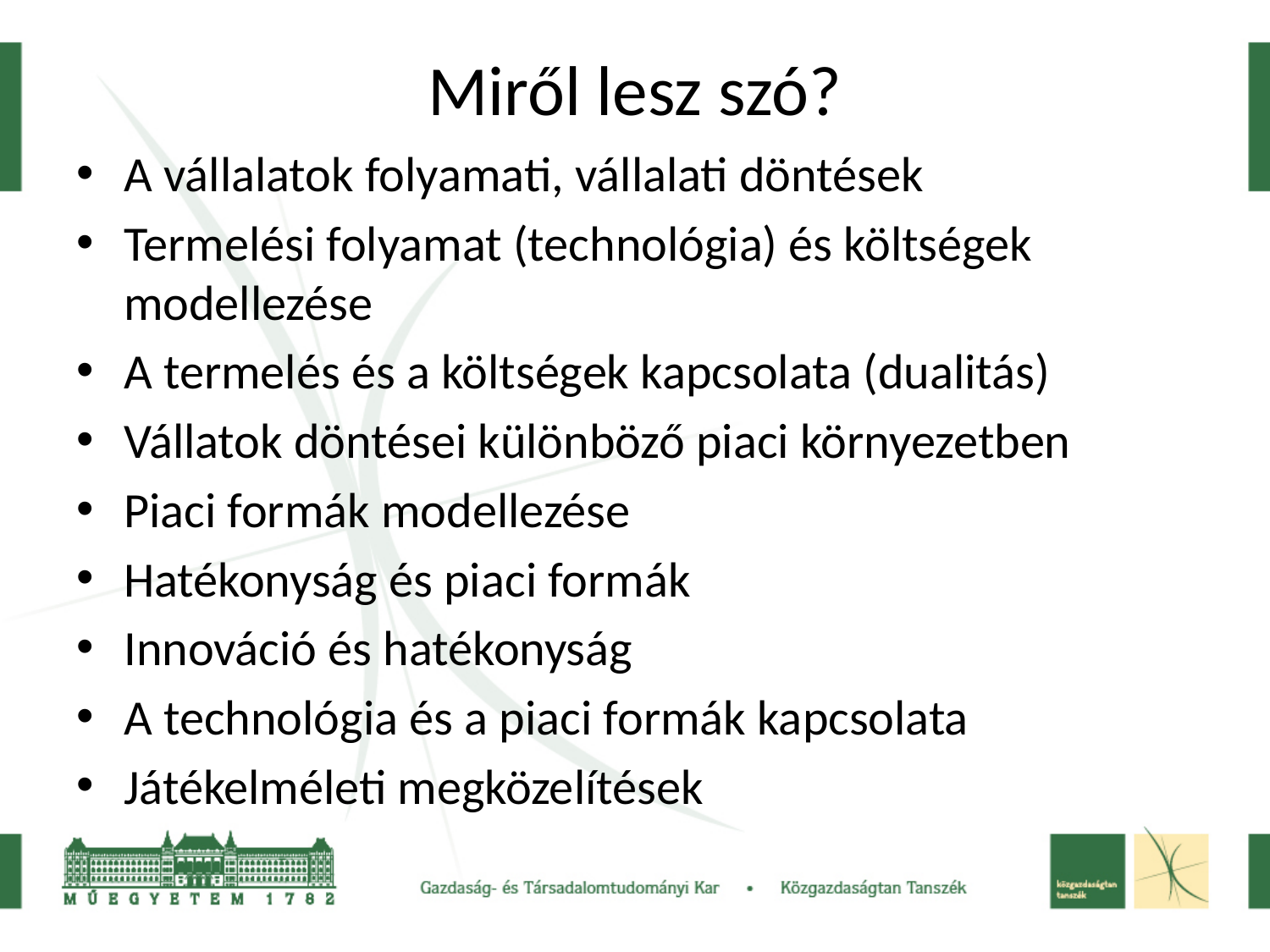

# Miről lesz szó?
A vállalatok folyamati, vállalati döntések
Termelési folyamat (technológia) és költségek modellezése
A termelés és a költségek kapcsolata (dualitás)
Vállatok döntései különböző piaci környezetben
Piaci formák modellezése
Hatékonyság és piaci formák
Innováció és hatékonyság
A technológia és a piaci formák kapcsolata
Játékelméleti megközelítések